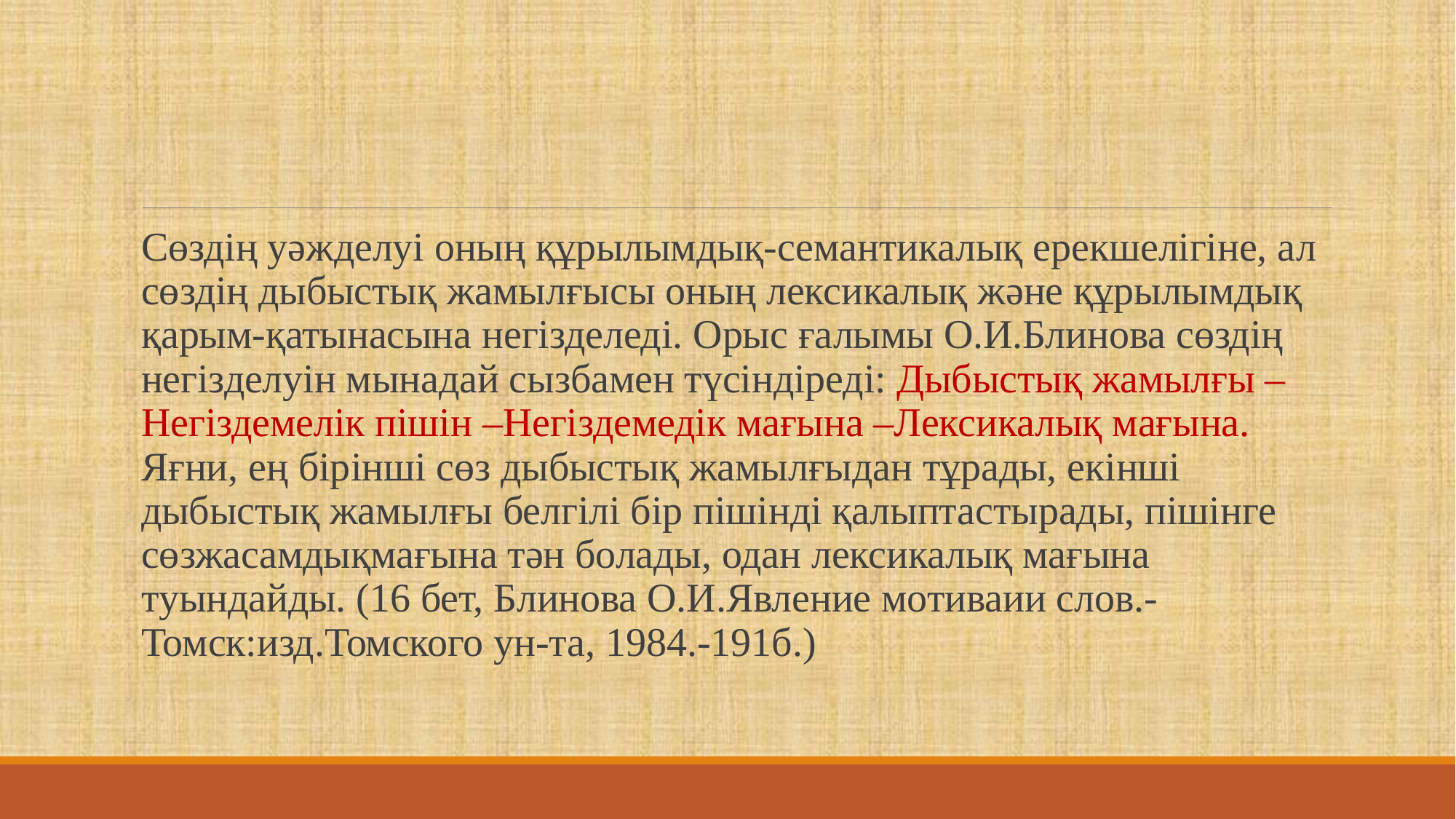

#
Сөздің уәжделуі оның құрылымдық-семантикалық ерекшелігіне, ал сөздің дыбыстық жамылғысы оның лексикалық және құрылымдық қарым-қатынасына негізделеді. Орыс ғалымы О.И.Блинова сөздің негізделуін мынадай сызбамен түсіндіреді: Дыбыстық жамылғы – Негіздемелік пішін –Негіздемедік мағына –Лексикалық мағына. Яғни, ең бірінші сөз дыбыстық жамылғыдан тұрады, екінші дыбыстық жамылғы белгілі бір пішінді қалыптастырады, пішінге сөзжасамдықмағына тән болады, одан лексикалық мағына туындайды. (16 бет, Блинова О.И.Явление мотиваии слов.-Томск:изд.Томского ун-та, 1984.-191б.)